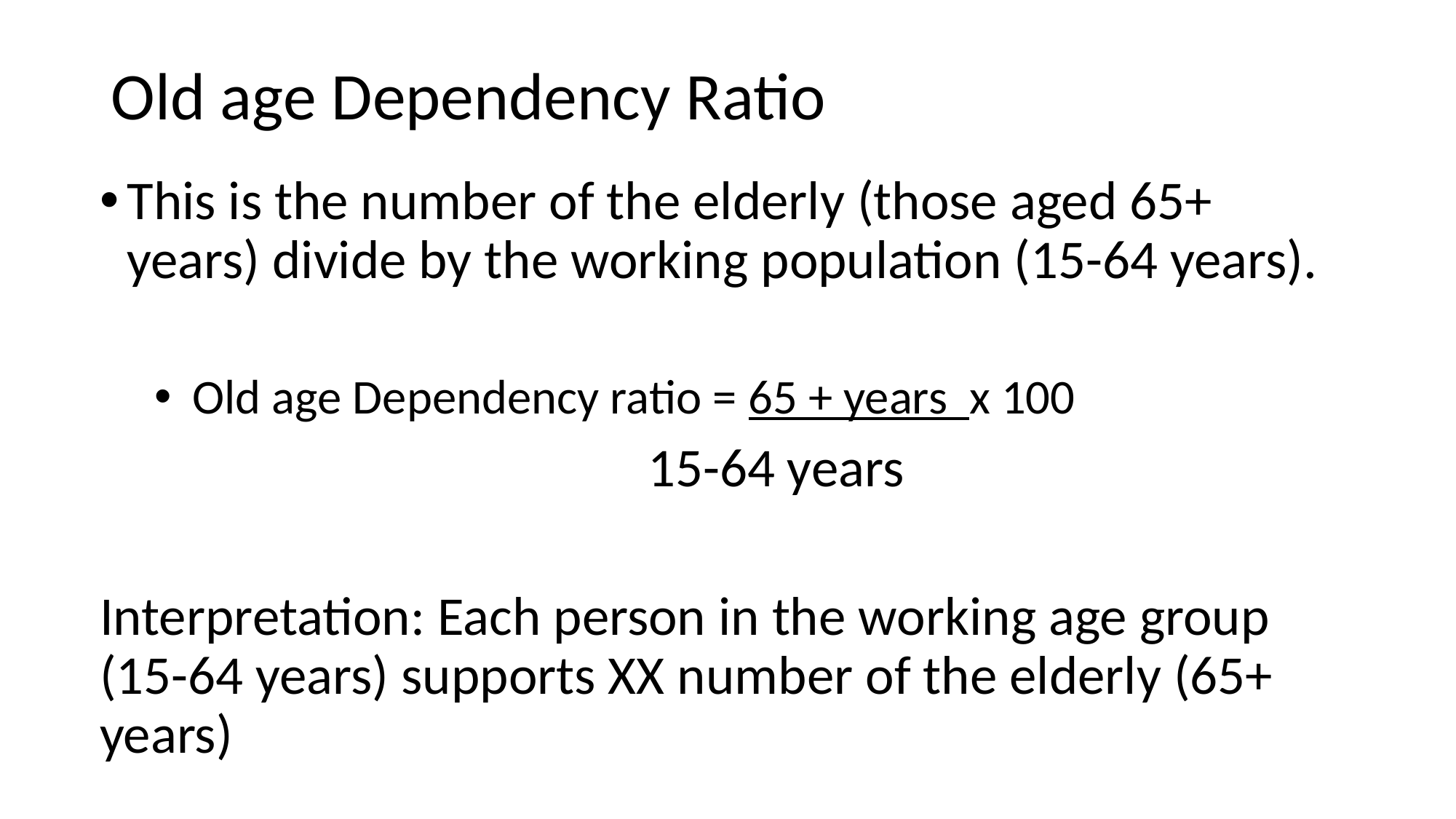

# Old age Dependency Ratio
This is the number of the elderly (those aged 65+ years) divide by the working population (15-64 years).

 Old age Dependency ratio = 65 + years  x 100
				         15-64 years

Interpretation: Each person in the working age group (15-64 years) supports XX number of the elderly (65+ years)